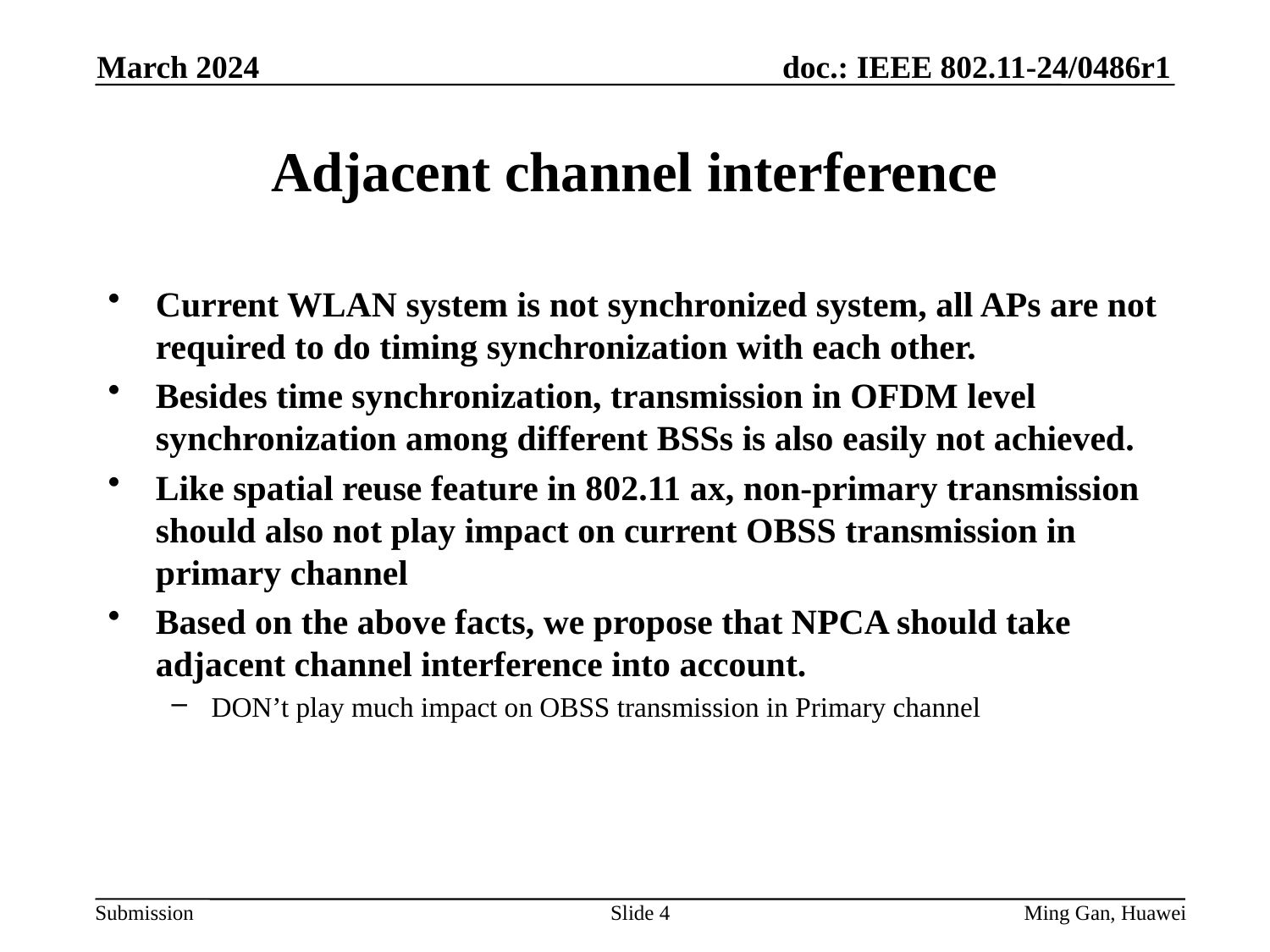

March 2024
# Adjacent channel interference
Current WLAN system is not synchronized system, all APs are not required to do timing synchronization with each other.
Besides time synchronization, transmission in OFDM level synchronization among different BSSs is also easily not achieved.
Like spatial reuse feature in 802.11 ax, non-primary transmission should also not play impact on current OBSS transmission in primary channel
Based on the above facts, we propose that NPCA should take adjacent channel interference into account.
DON’t play much impact on OBSS transmission in Primary channel

Slide 4
Ming Gan, Huawei